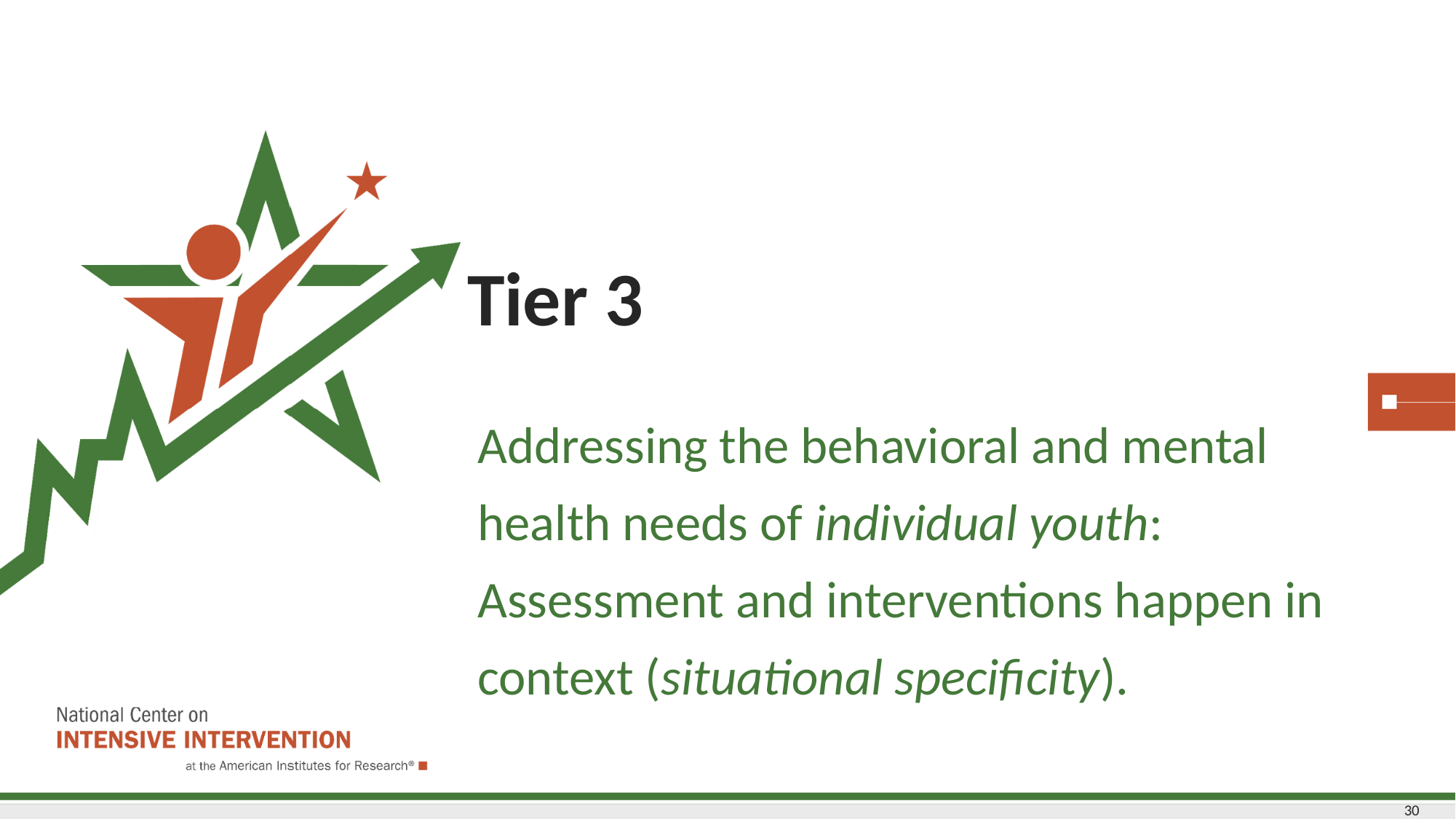

# Tier 3
Addressing the behavioral and mental health needs of individual youth:
Assessment and interventions happen in context (situational specificity).
30